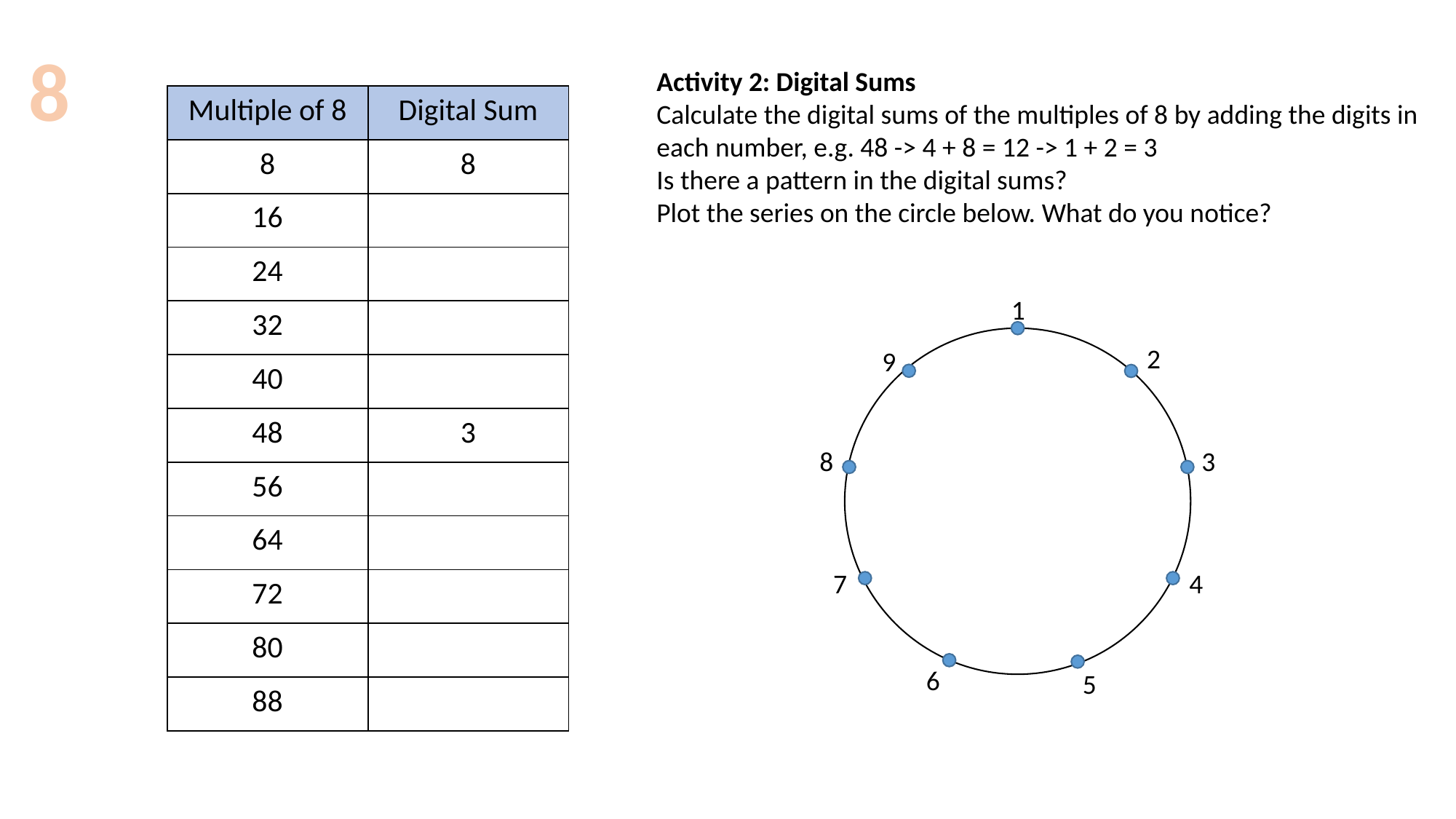

8
Activity 2: Digital Sums
Calculate the digital sums of the multiples of 8 by adding the digits in each number, e.g. 48 -> 4 + 8 = 12 -> 1 + 2 = 3
Is there a pattern in the digital sums?
Plot the series on the circle below. What do you notice?
| Multiple of 8 | Digital Sum |
| --- | --- |
| 8 | 8 |
| 16 |  |
| 24 |  |
| 32 |  |
| 40 |  |
| 48 | 3 |
| 56 |  |
| 64 |  |
| 72 |  |
| 80 |  |
| 88 |  |
1

2
9
8
3
7
4
6
5